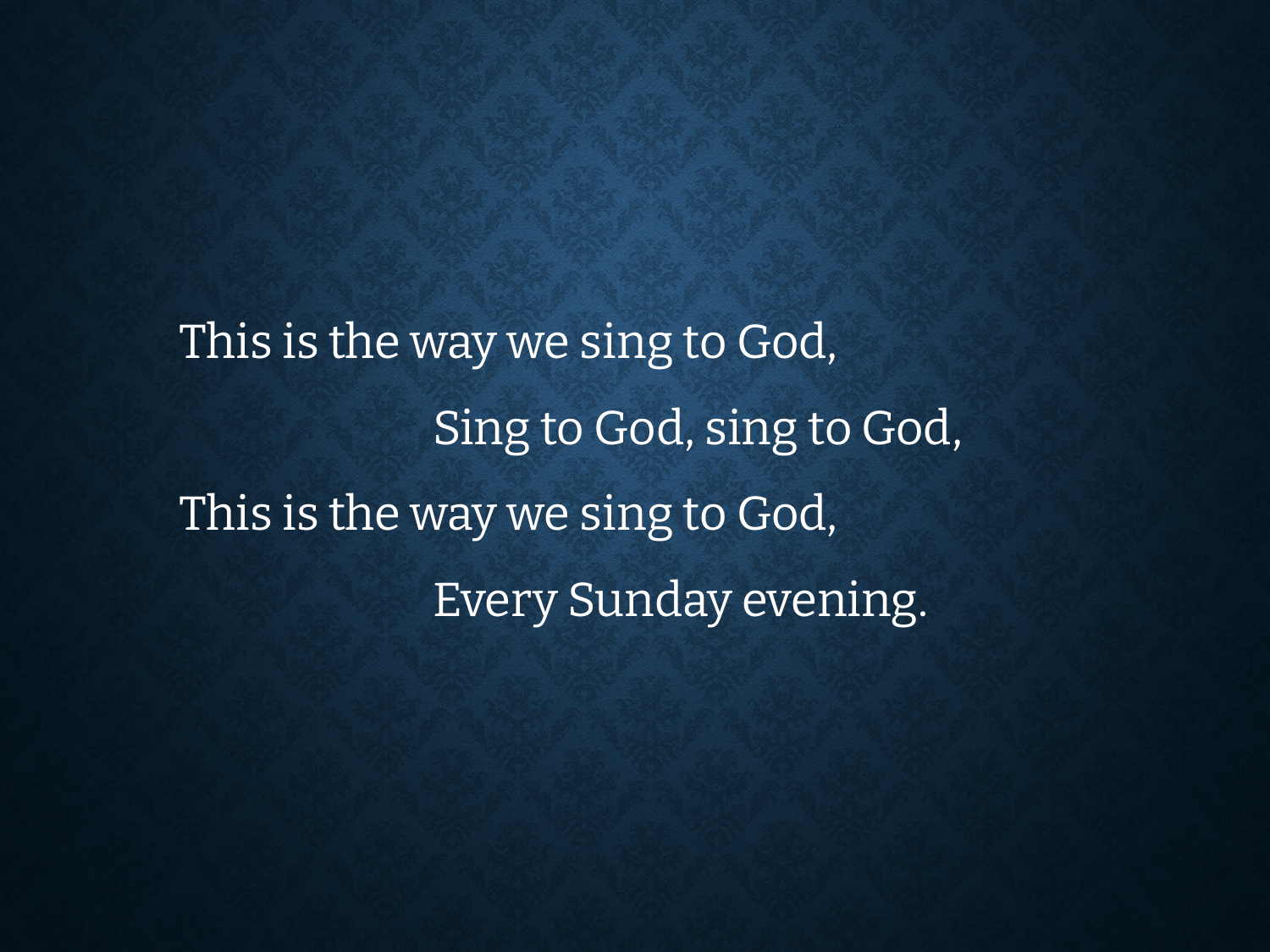

#
This is the way we sing to God,
		Sing to God, sing to God,
This is the way we sing to God,
		Every Sunday evening.